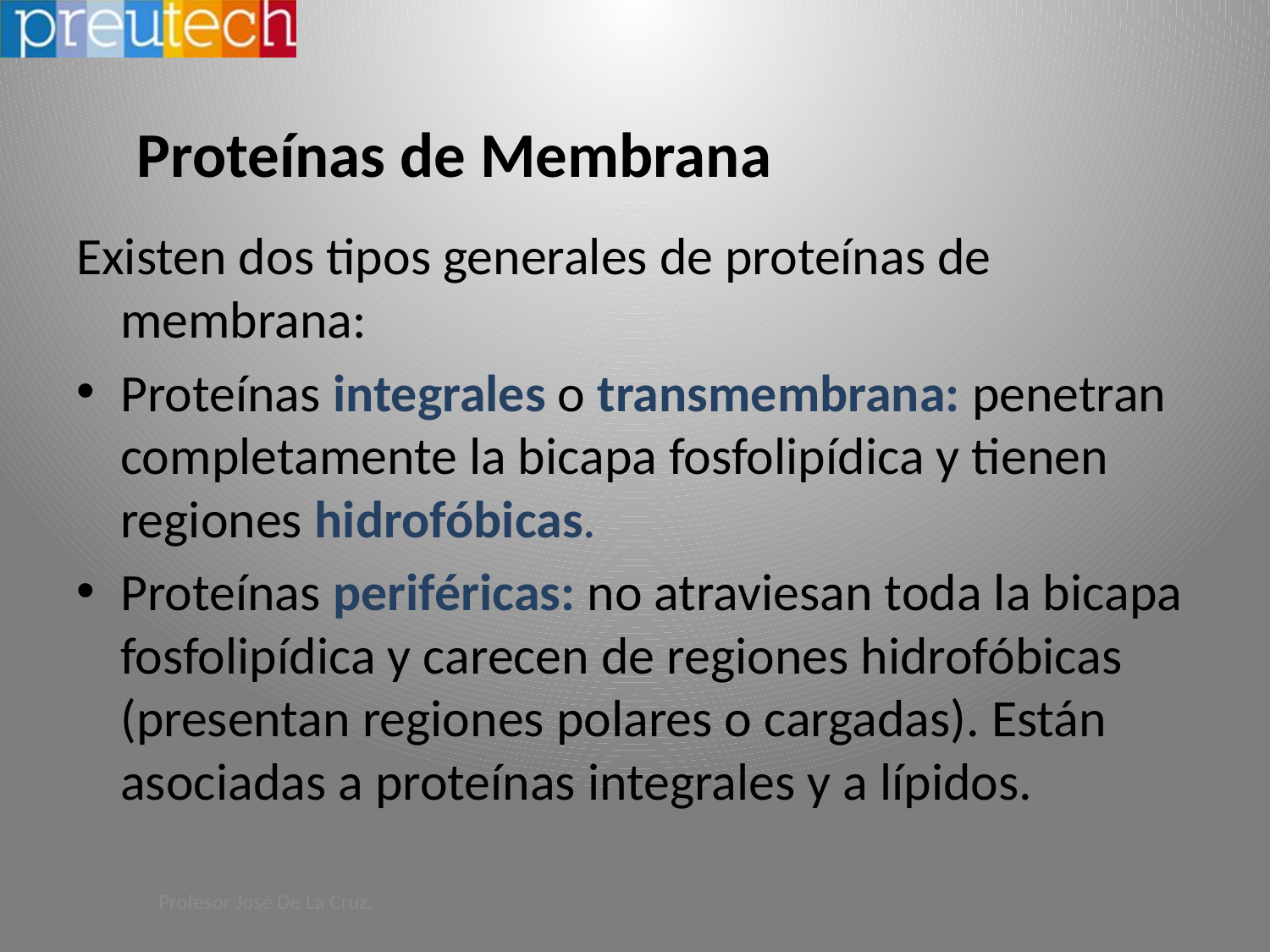

# Proteínas de Membrana
Existen dos tipos generales de proteínas de membrana:
Proteínas integrales o transmembrana: penetran completamente la bicapa fosfolipídica y tienen regiones hidrofóbicas.
Proteínas periféricas: no atraviesan toda la bicapa fosfolipídica y carecen de regiones hidrofóbicas (presentan regiones polares o cargadas). Están asociadas a proteínas integrales y a lípidos.

Profesor José De La Cruz.